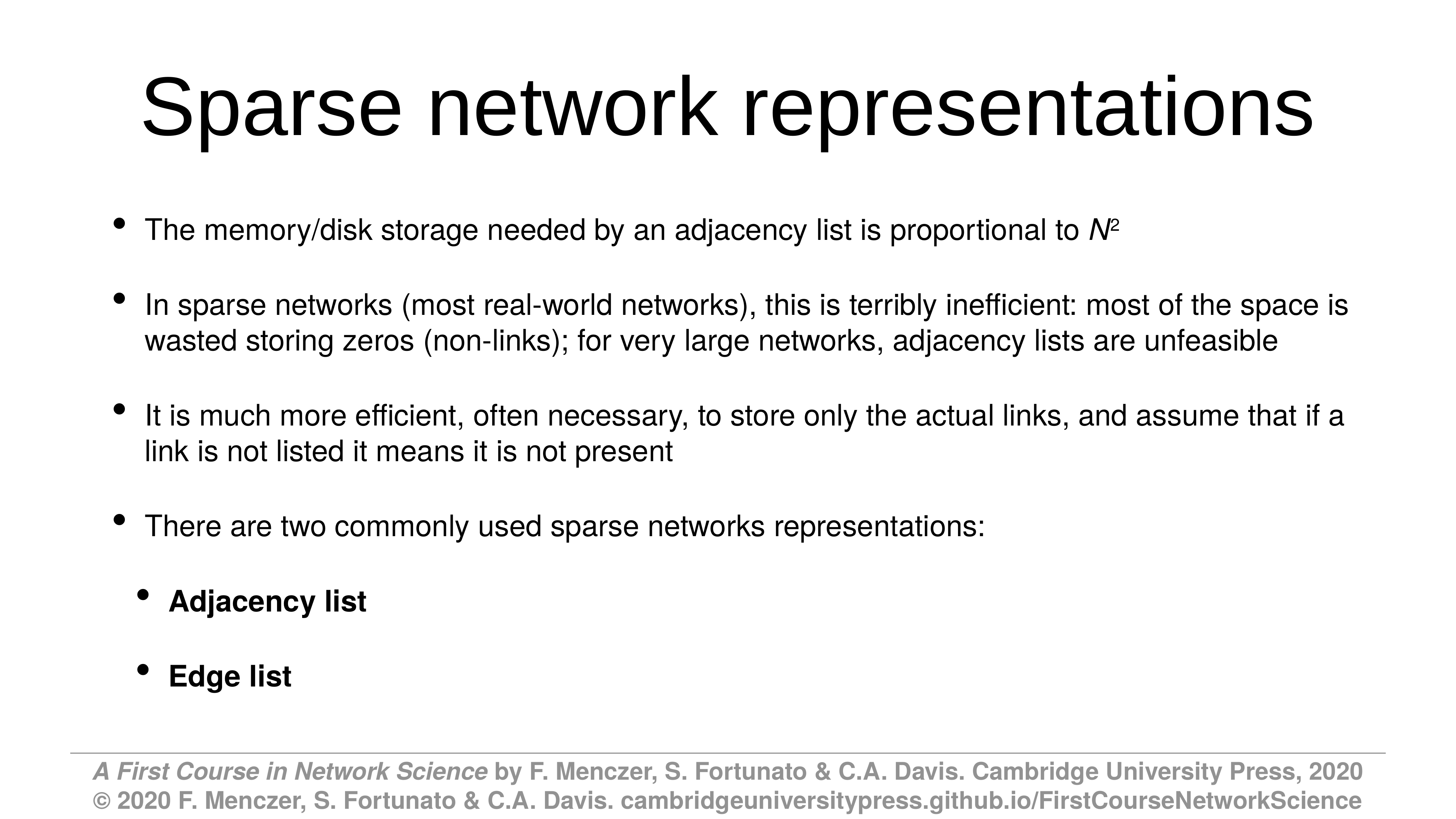

# Sparse network representations
The memory/disk storage needed by an adjacency list is proportional to N2
In sparse networks (most real-world networks), this is terribly inefficient: most of the space is wasted storing zeros (non-links); for very large networks, adjacency lists are unfeasible
It is much more efficient, often necessary, to store only the actual links, and assume that if a link is not listed it means it is not present
There are two commonly used sparse networks representations:
Adjacency list
Edge list